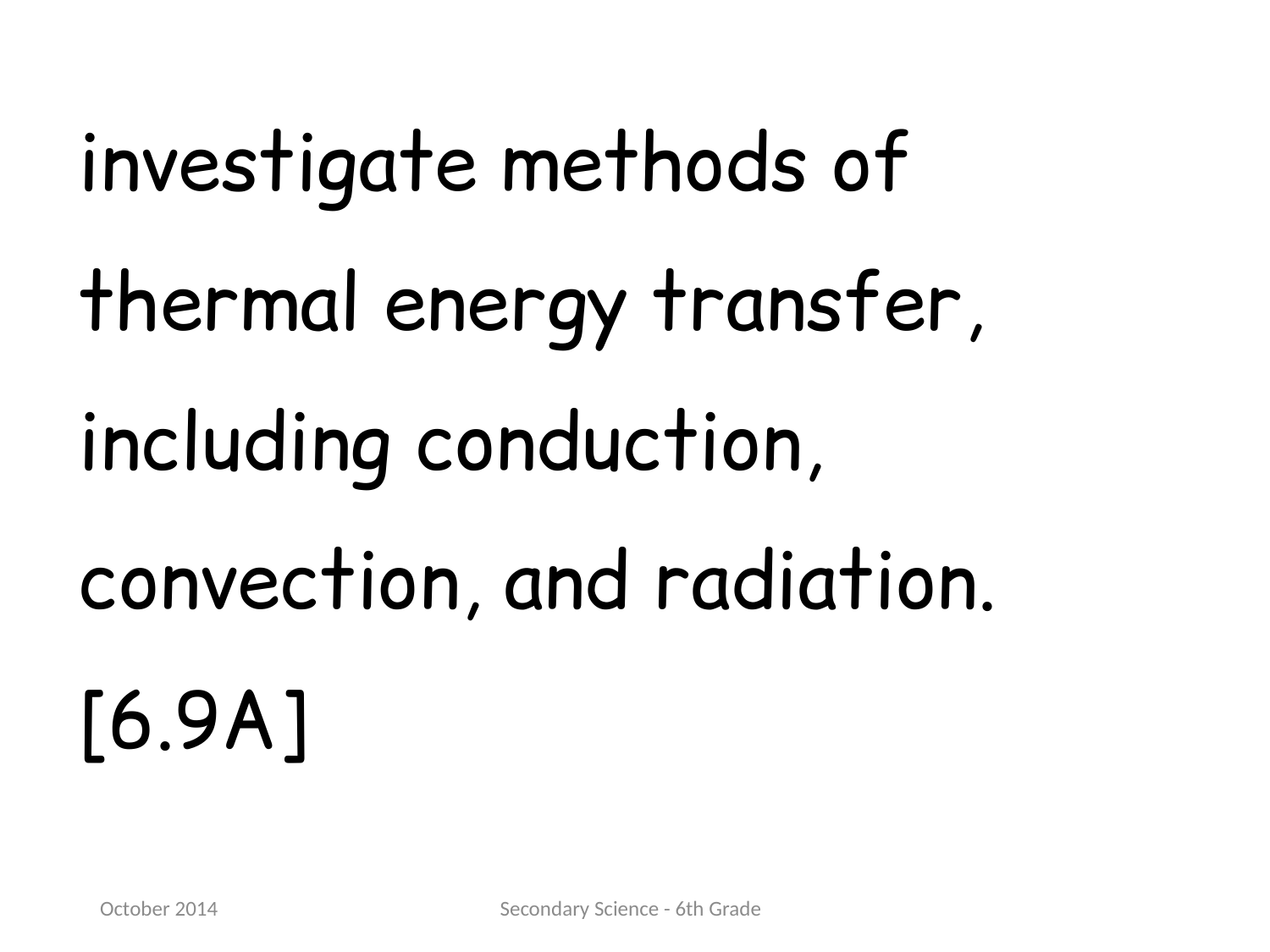

investigate methods of thermal energy transfer, including conduction, convection, and radiation.[6.9A]
October 2014
Secondary Science - 6th Grade